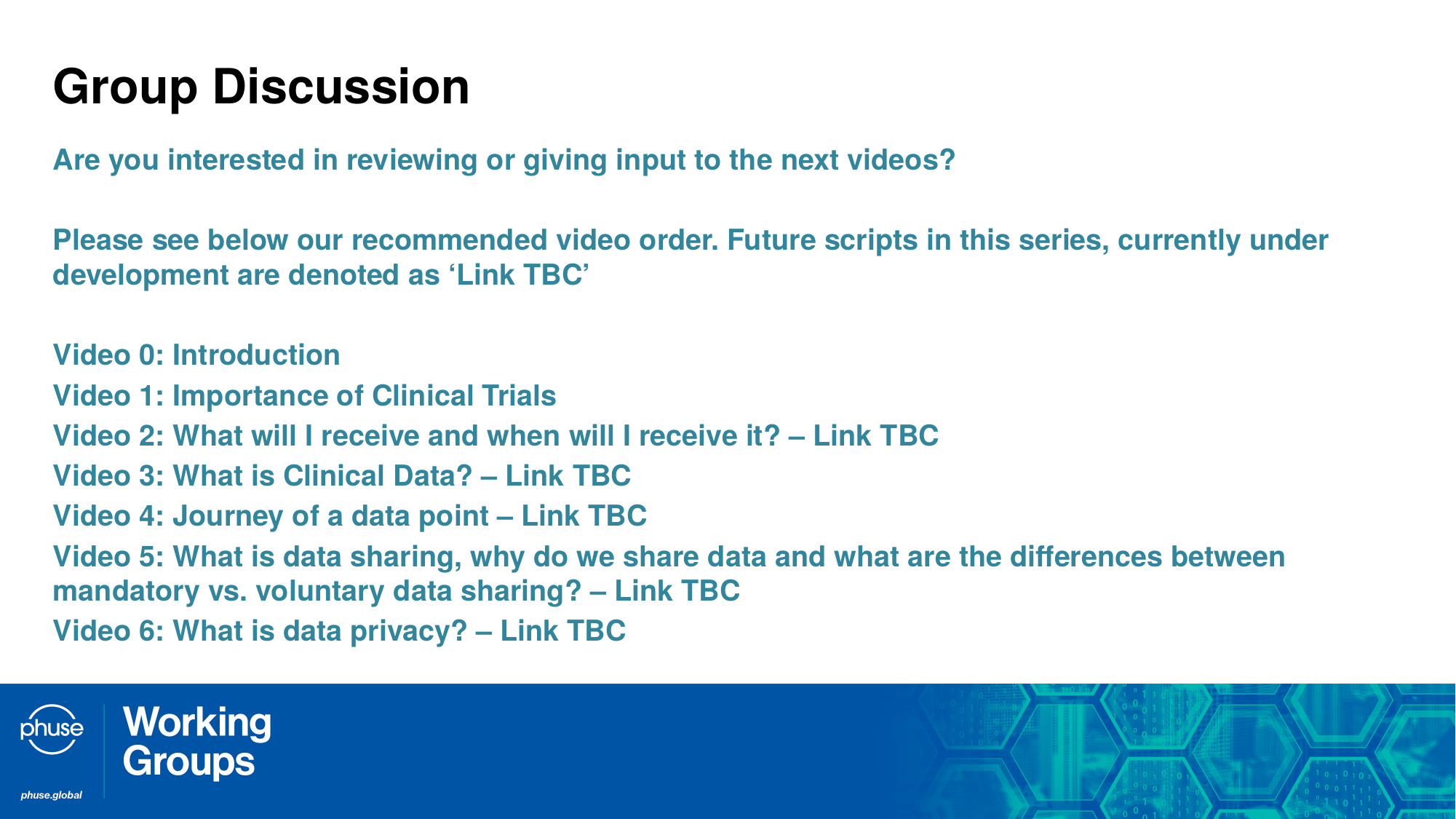

# Group Discussion
Are you interested in reviewing or giving input to the next videos?

Please see below our recommended video order. Future scripts in this series, currently under development are denoted as ‘Link TBC’

Video 0: Introduction
Video 1: Importance of Clinical Trials
Video 2: What will I receive and when will I receive it? – Link TBC
Video 3: What is Clinical Data? – Link TBC
Video 4: Journey of a data point – Link TBC
Video 5: What is data sharing, why do we share data and what are the differences between mandatory vs. voluntary data sharing? – Link TBC
Video 6: What is data privacy? – Link TBC